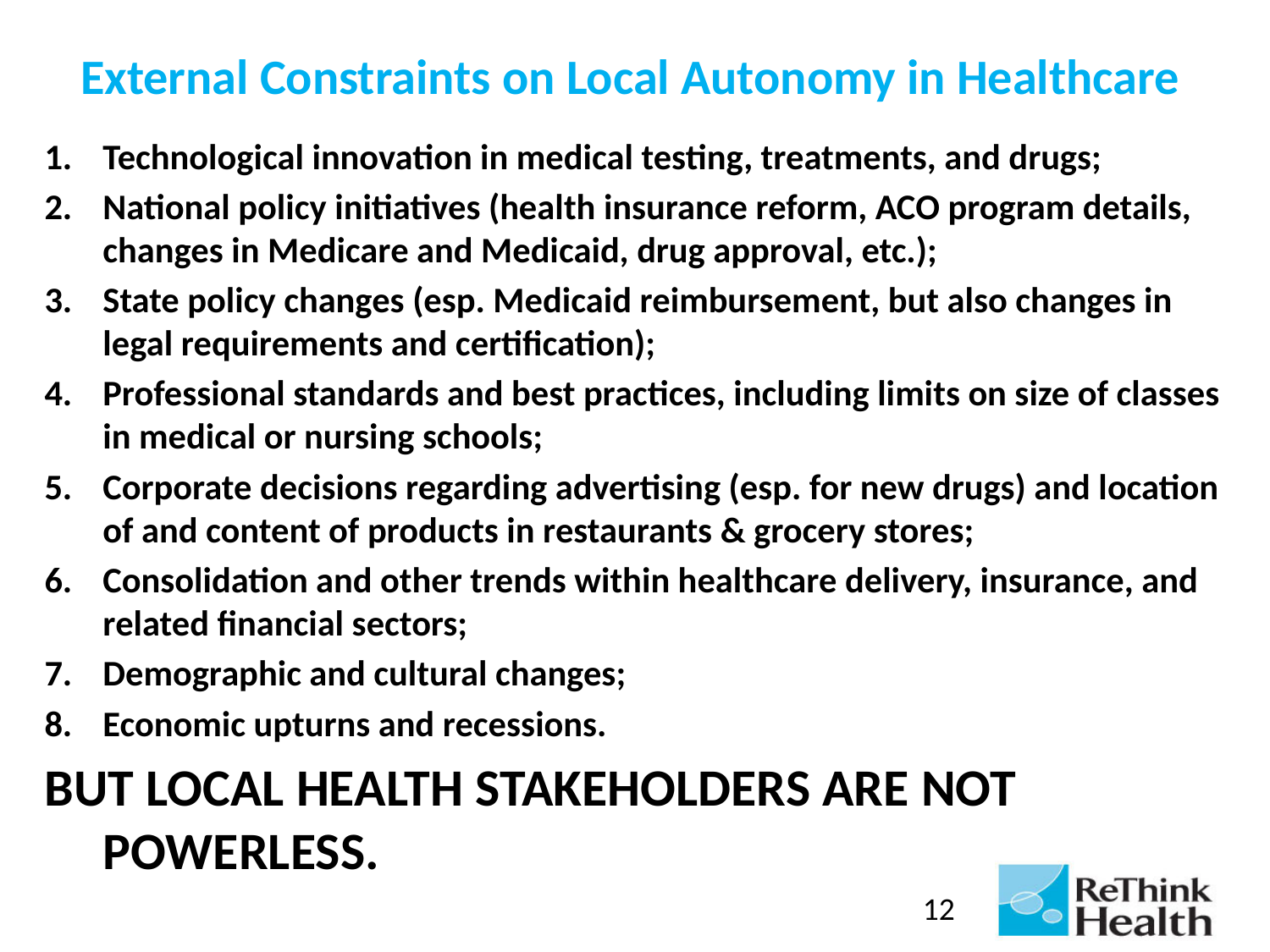

# External Constraints on Local Autonomy in Healthcare
Technological innovation in medical testing, treatments, and drugs;
National policy initiatives (health insurance reform, ACO program details, changes in Medicare and Medicaid, drug approval, etc.);
State policy changes (esp. Medicaid reimbursement, but also changes in legal requirements and certification);
Professional standards and best practices, including limits on size of classes in medical or nursing schools;
Corporate decisions regarding advertising (esp. for new drugs) and location of and content of products in restaurants & grocery stores;
Consolidation and other trends within healthcare delivery, insurance, and related financial sectors;
Demographic and cultural changes;
Economic upturns and recessions.
But local health stakeholders are NOT powerless.
12